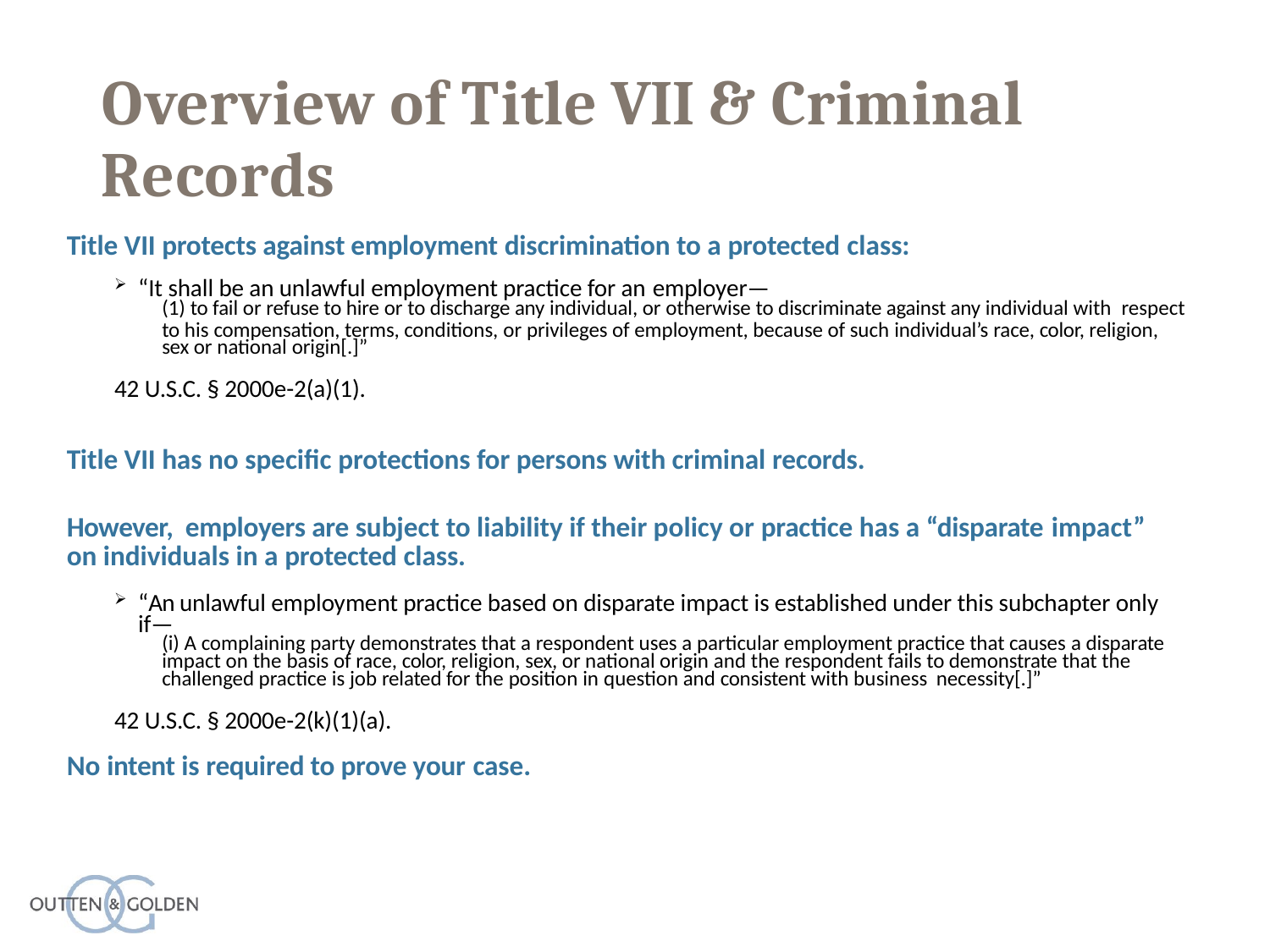

# Overview of Title VII & Criminal
Records
Title VII protects against employment discrimination to a protected class:
“It shall be an unlawful employment practice for an employer—
to fail or refuse to hire or to discharge any individual, or otherwise to discriminate against any individual with  respect
to his compensation, terms, conditions, or privileges of employment, because of such individual’s race, color, religion,  sex or national origin[.]”
42 U.S.C. § 2000e-2(a)(1).

Title VII has no specific protections for persons with criminal records.

However,  employers are subject to liability if their policy or practice has a “disparate impact”
on individuals in a protected class.
“An unlawful employment practice based on disparate impact is established under this subchapter only  if—
(i) A complaining party demonstrates that a respondent uses a particular employment practice that causes a disparate  impact on the basis of race, color, religion, sex, or national origin and the respondent fails to demonstrate that the  challenged practice is job related for the position in question and consistent with business necessity[.]”
42 U.S.C. § 2000e-2(k)(1)(a).
No intent is required to prove your case.